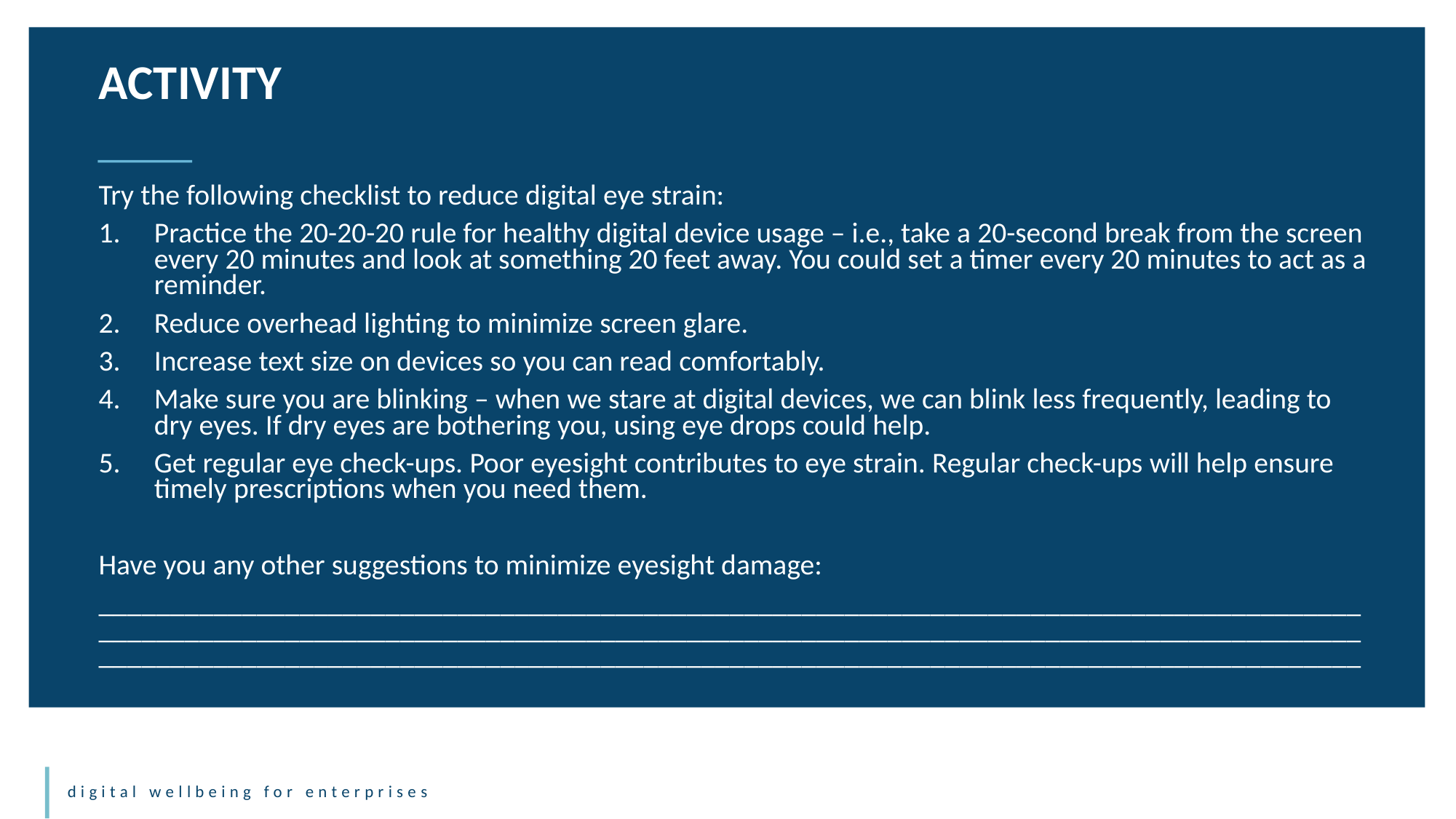

ACTIVITY
Try the following checklist to reduce digital eye strain:
Practice the 20-20-20 rule for healthy digital device usage – i.e., take a 20-second break from the screen every 20 minutes and look at something 20 feet away. You could set a timer every 20 minutes to act as a reminder.
Reduce overhead lighting to minimize screen glare.
Increase text size on devices so you can read comfortably.
Make sure you are blinking – when we stare at digital devices, we can blink less frequently, leading to dry eyes. If dry eyes are bothering you, using eye drops could help.
Get regular eye check-ups. Poor eyesight contributes to eye strain. Regular check-ups will help ensure timely prescriptions when you need them.

Have you any other suggestions to minimize eyesight damage:
________________________________________________________________________________________________________________________________________________________________________________________________________________________________________________________________________